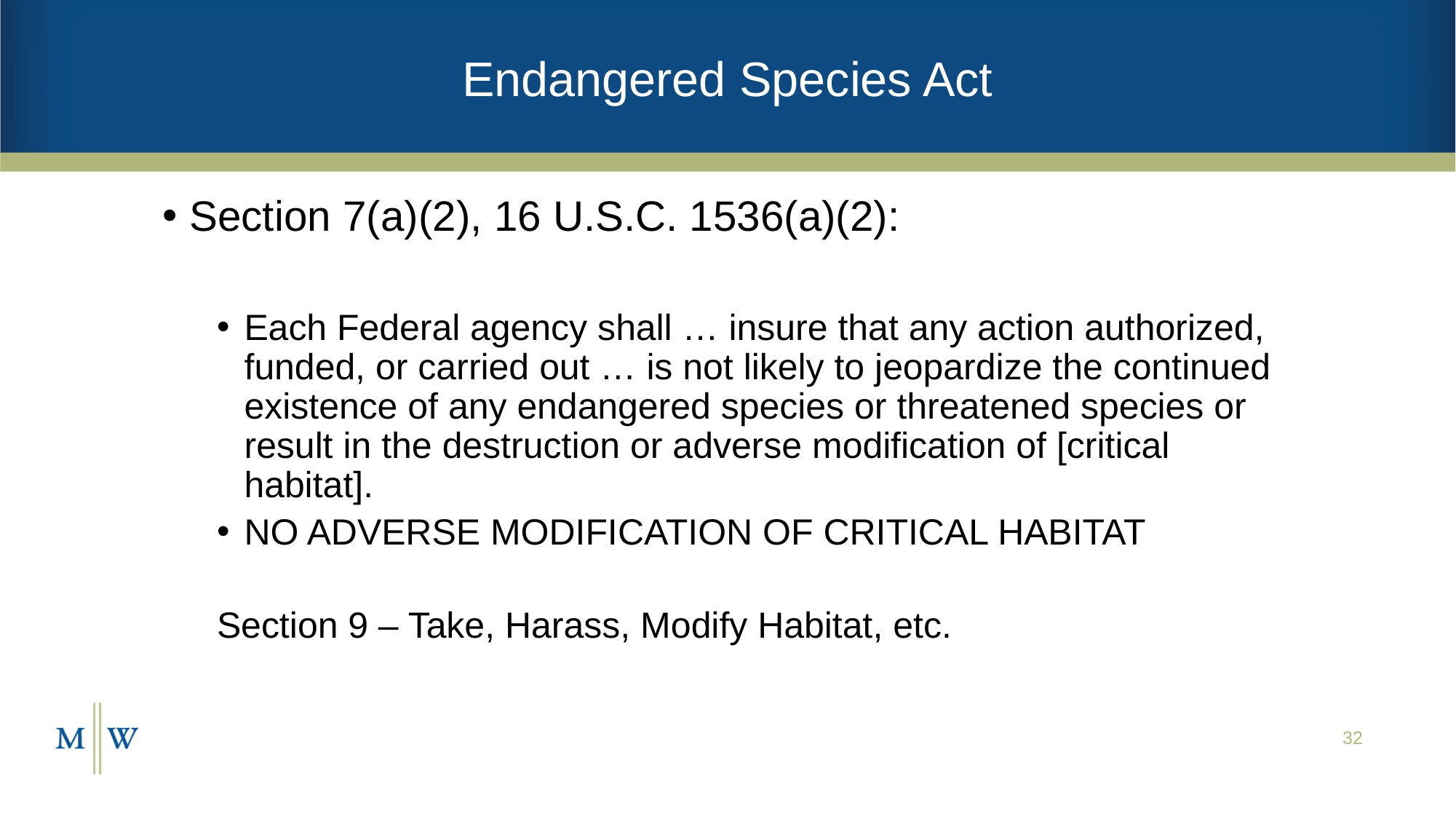

# Endangered Species Act
Section 7(a)(2), 16 U.S.C. 1536(a)(2):

Each Federal agency shall … insure that any action authorized, funded, or carried out … is not likely to jeopardize the continued existence of any endangered species or threatened species or result in the destruction or adverse modification of [critical habitat].
NO ADVERSE MODIFICATION OF CRITICAL HABITAT

Section 9 – Take, Harass, Modify Habitat, etc.

32